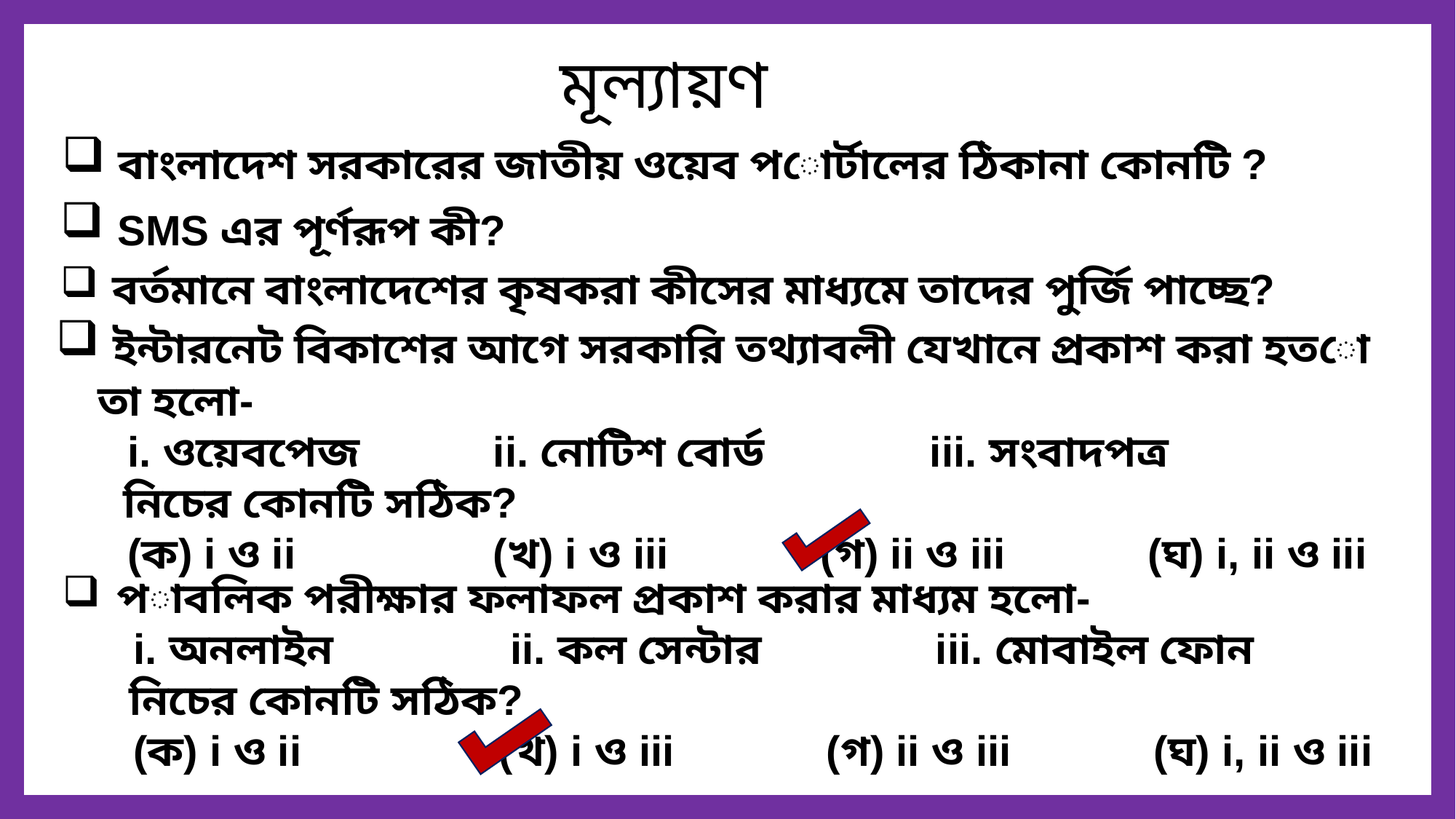

মূল্যায়ণ
 বাংলাদেশ সরকারের জাতীয় ওয়েব পোর্টালের ঠিকানা কোনটি ?
 SMS এর পূর্ণরূপ কী?
 বর্তমানে বাংলাদেশের কৃষকরা কীসের মাধ্যমে তাদের পুর্জি পাচ্ছে?
 ইন্টারনেট বিকাশের আগে সরকারি তথ্যাবলী যেখানে প্রকাশ করা হতো তা হলো-
      i. ওয়েবপেজ	 	ii. নোটিশ বোর্ড		iii. সংবাদপত্র
      নিচের কোনটি সঠিক?
      (ক) i ও ii		(খ) i ও iii        	(গ) ii ও iii       	(ঘ) i, ii ও iii

পাবলিক পরীক্ষার ফলাফল প্রকাশ করার মাধ্যম হলো-
      i. অনলাইন		 ii. কল সেন্টার		iii. মোবাইল ফোন
      নিচের কোনটি সঠিক?
      (ক) i ও ii		(খ) i ও iii        	(গ) ii ও iii       	(ঘ) i, ii ও iii